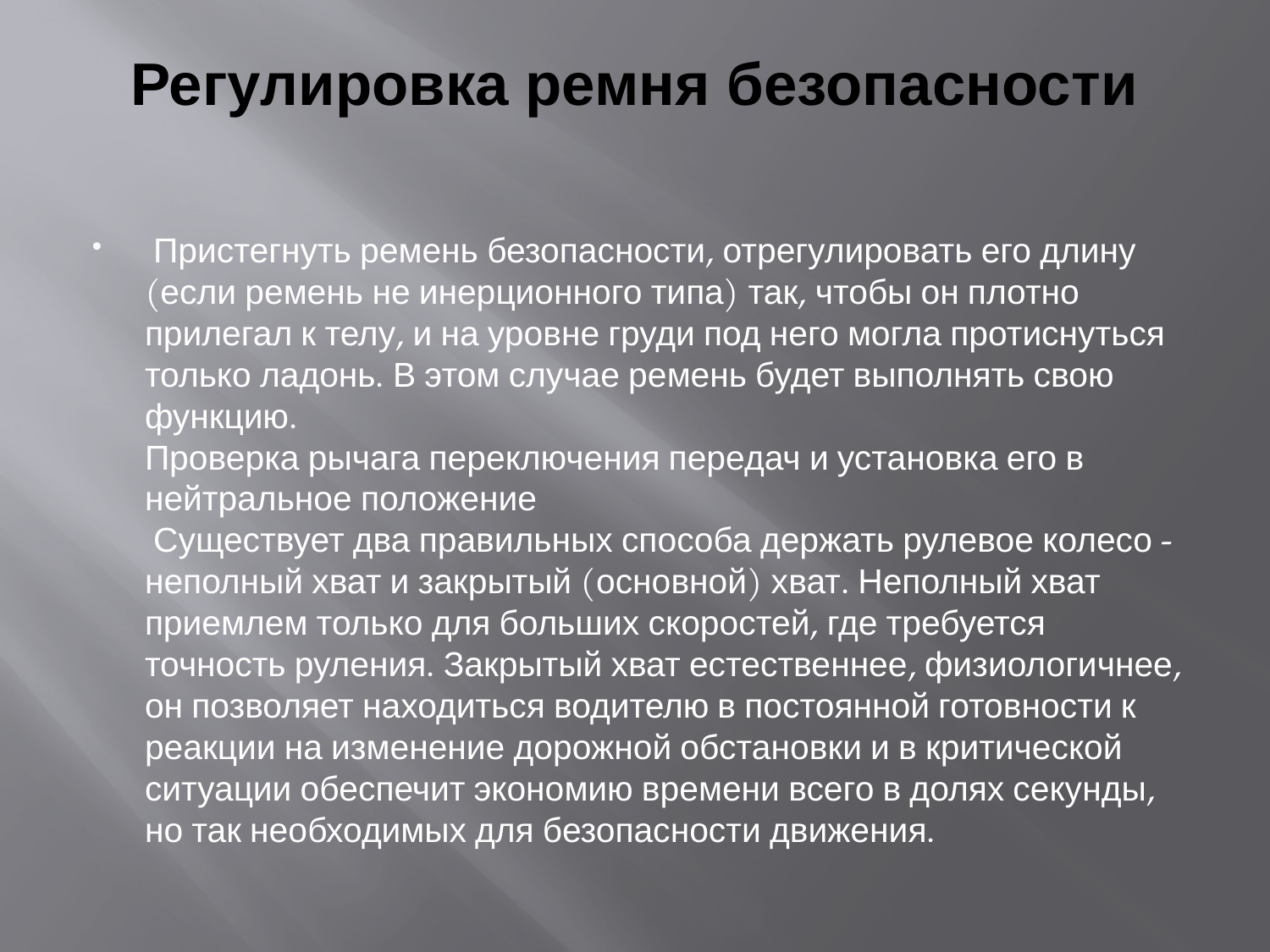

# Регулировка ремня безопасности
 Пристегнуть ремень безопасности, отрегулировать его длину (если ремень не инерционного типа) так, чтобы он плотно прилегал к телу, и на уровне груди под него могла протиснуться только ладонь. В этом случае ремень будет выполнять свою функцию. 
Проверка рычага переключения передач и установка его в нейтральное положение
 Существует два правильных способа держать рулевое колесо - неполный хват и закрытый (основной) хват. Неполный хват приемлем только для больших скоростей, где требуется точность руления. Закрытый хват естественнее, физиологичнее, он позволяет находиться водителю в постоянной готовности к реакции на изменение дорожной обстановки и в критической ситуации обеспечит экономию времени всего в долях секунды, но так необходимых для безопасности движения.